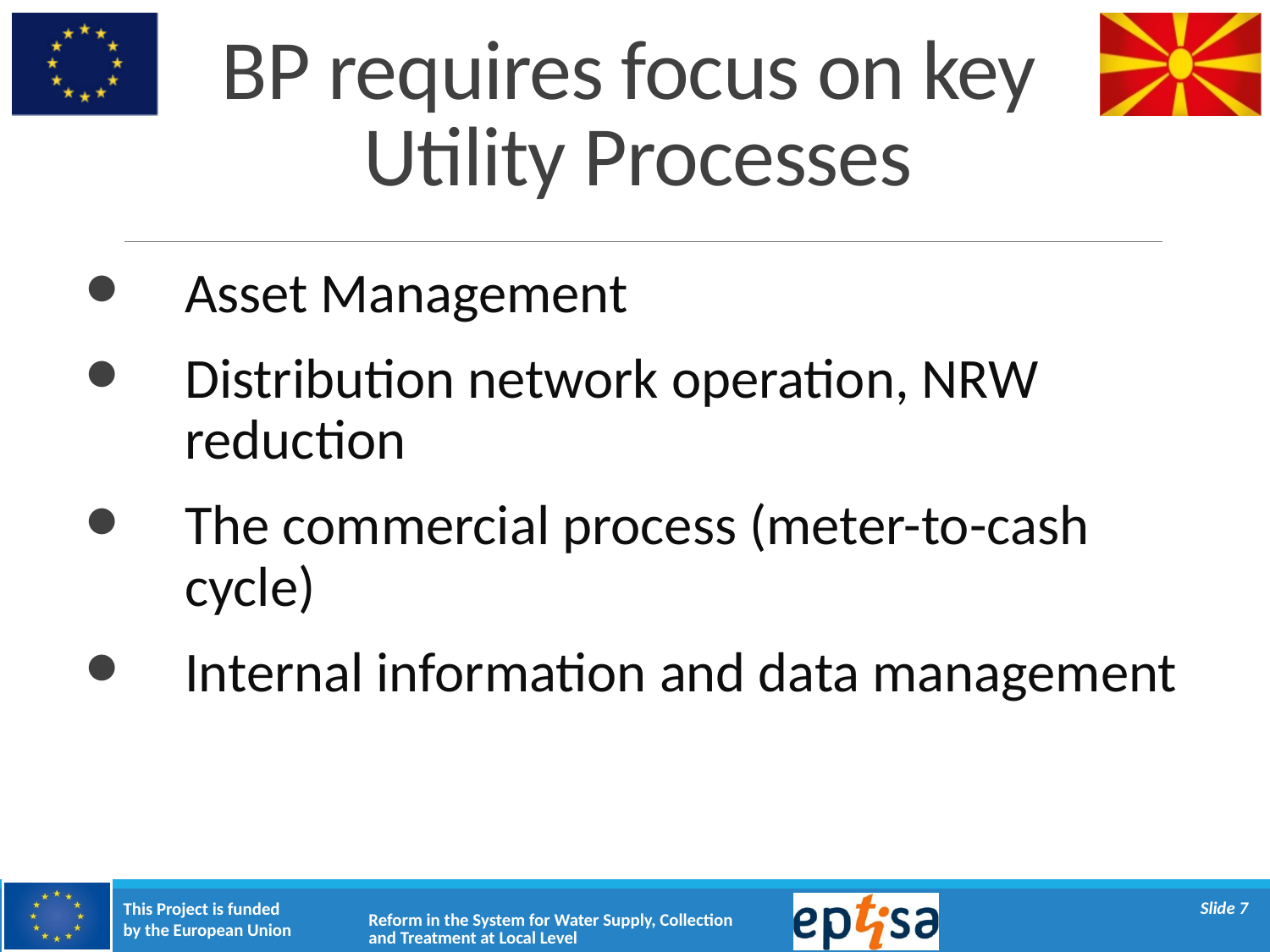

# BP requires focus on key Utility Processes
Asset Management
Distribution network operation, NRW reduction
The commercial process (meter-to-cash cycle)
Internal information and data management

Slide 7
Reform in the System for Water Supply, Collection and Treatment at Local Level